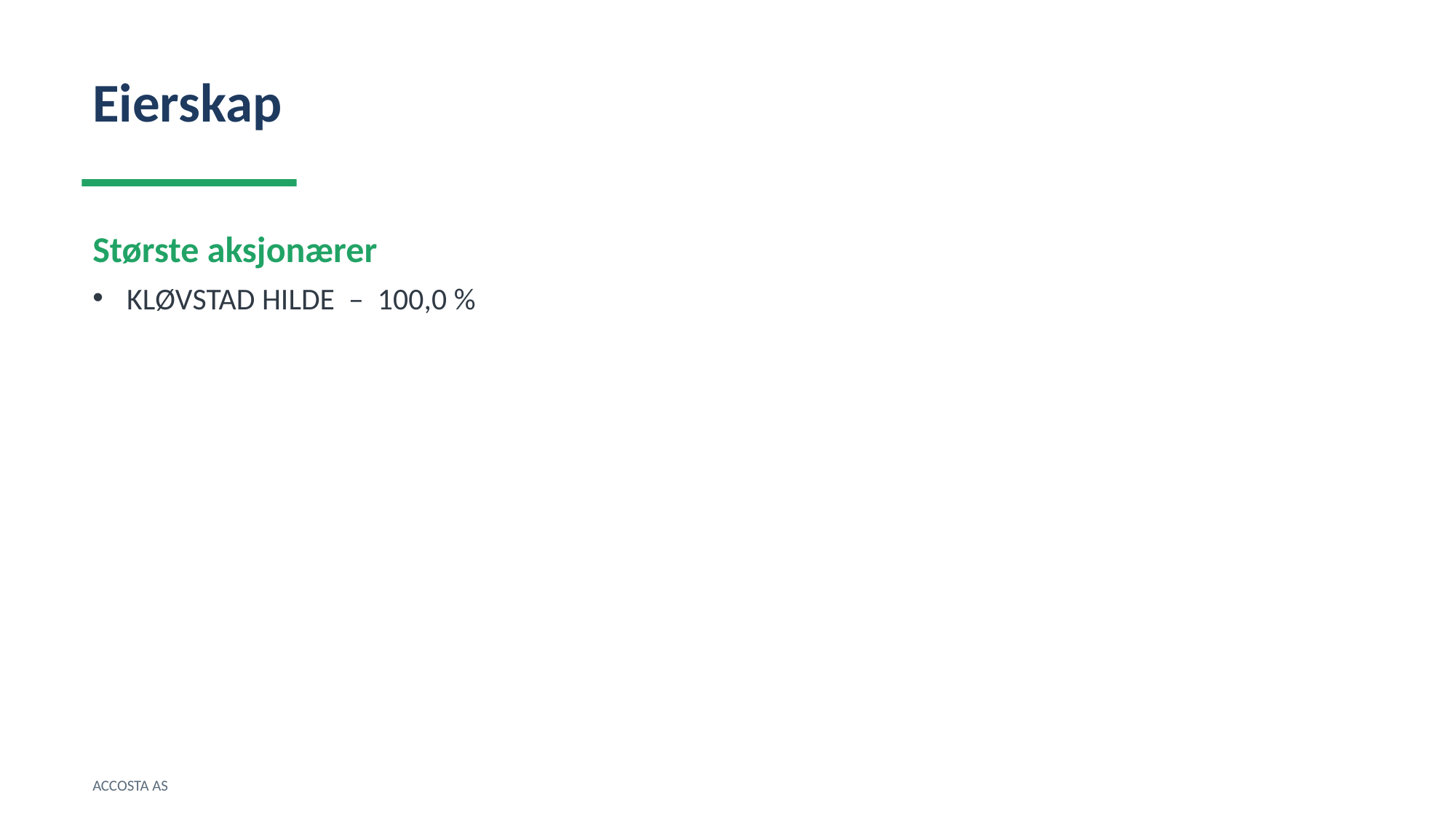

Eierskap

Største aksjonærer
KLØVSTAD HILDE  –  100,0 %
ACCOSTA AS